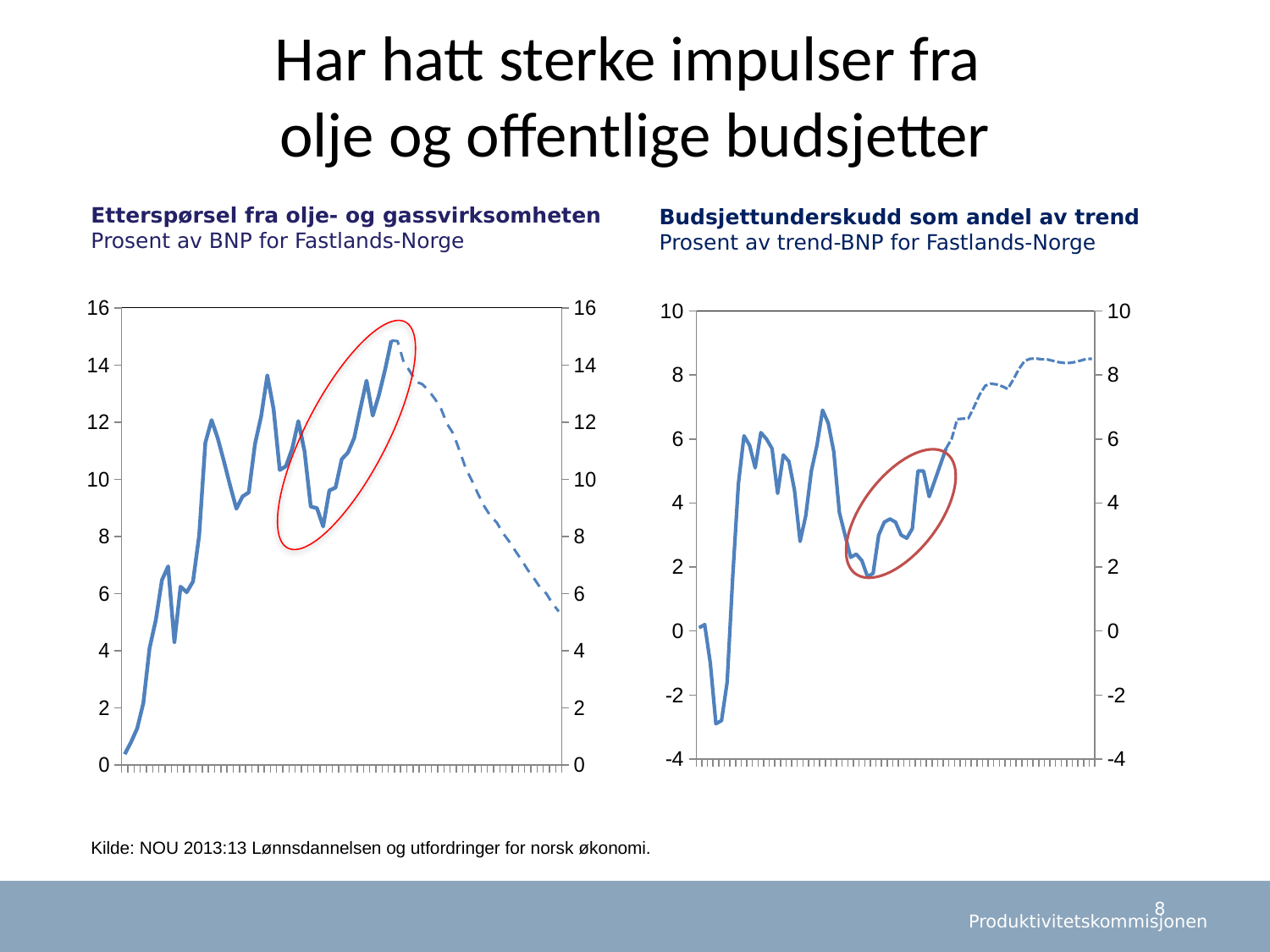

Har hatt sterke impulser fra
olje og offentlige budsjetter
Etterspørsel fra olje- og gassvirksomheten
Prosent av BNP for Fastlands-Norge
Budsjettunderskudd som andel av trend
Prosent av trend-BNP for Fastlands-Norge

### Chart

| Category | Strukturelt budsjettunderskudd | Prognose for oljekorrigert budsjettunderskudd |
|---|---|---|
| 1970 | 0.1 | None |
| 1971 | 0.2 | None |
| 1972 | -1.0 | None |
| 1973 | -2.9 | None |
| 1974 | -2.8 | None |
| 1975 | -1.6 | None |
| 1976 | 1.7 | None |
| 1977 | 4.6 | None |
| 1978 | 6.1 | None |
| 1979 | 5.8 | None |
| 1980 | 5.1 | None |
| 1981 | 6.2 | None |
| 1982 | 6.0 | None |
| 1983 | 5.7 | None |
| 1984 | 4.3 | None |
| 1985 | 5.5 | None |
| 1986 | 5.3 | None |
| 1987 | 4.4 | None |
| 1988 | 2.8 | None |
| 1989 | 3.6 | None |
| 1990 | 5.0 | None |
| 1991 | 5.8 | None |
| 1992 | 6.9 | None |
| 1993 | 6.5 | None |
| 1994 | 5.6 | None |
| 1995 | 3.7 | None |
| 1996 | 3.0 | None |
| 1997 | 2.3 | None |
| 1998 | 2.4 | None |
| 1999 | 2.2 | None |
| 2000 | 1.7 | None |
| 2001 | 1.8 | None |
| 2002 | 3.0 | None |
| 2003 | 3.4 | None |
| 2004 | 3.5 | None |
| 2005 | 3.4 | None |
| 2006 | 3.0 | None |
| 2007 | 2.9 | None |
| 2008 | 3.2 | None |
| 2009 | 5.0 | None |
| 2010 | 5.0 | None |
| 2011 | 4.2 | None |
| 2012 | 4.7 | None |
| 2013 | 5.2 | None |
| 2014 | 5.7 | 5.7 |
| 2015 | None | 6.002876236410855 |
| 2016 | None | 6.619611242744987 |
| 2017 | None | 6.633404683344488 |
| 2018 | None | 6.64715953824854 |
| 2019 | None | 7.006604371651835 |
| 2020 | None | 7.386190171759818 |
| 2021 | None | 7.666030352913155 |
| 2022 | None | 7.729370332444727 |
| 2023 | None | 7.704269458216792 |
| 2024 | None | 7.646162982285595 |
| 2025 | None | 7.56357044460984 |
| 2026 | None | 7.863713070802277 |
| 2027 | None | 8.18970908771547 |
| 2028 | None | 8.441011827364818 |
| 2029 | None | 8.504292179690498 |
| 2030 | None | 8.5157030797279 |
| 2031 | None | 8.488728345352964 |
| 2032 | None | 8.485631343066473 |
| 2033 | None | 8.443851533517432 |
| 2034 | None | 8.40238657806591 |
| 2035 | None | 8.37516782175929 |
| 2036 | None | 8.374599524395475 |
| 2037 | None | 8.404339222041871 |
| 2038 | None | 8.451011308056705 |
| 2039 | None | 8.500855119557803 |
| 2040 | None | 8.50593180360477 |

### Chart

| Category | Anslag | Faktisk |
|---|---|---|
| 1970 | None | 0.372246800818229 |
| 1971 | None | 0.792172952501184 |
| 1972 | None | 1.276957198810816 |
| 1973 | None | 2.163861506174698 |
| 1974 | None | 4.082491582491583 |
| 1975 | None | 5.065803613193594 |
| 1976 | None | 6.468293063046515 |
| 1977 | None | 6.949104041679822 |
| 1978 | None | 4.29583459183393 |
| 1979 | None | 6.237322949206209 |
| 1980 | None | 6.042817413544725 |
| 1981 | None | 6.418220868903268 |
| 1982 | None | 8.02803450306494 |
| 1983 | None | 11.27918776096395 |
| 1984 | None | 12.07174658050511 |
| 1985 | None | 11.43377921241248 |
| 1986 | None | 10.62544562303577 |
| 1987 | None | 9.773643177281459 |
| 1988 | None | 8.96769242445965 |
| 1989 | None | 9.39836205358028 |
| 1990 | None | 9.537290121046453 |
| 1991 | None | 11.2339410253273 |
| 1992 | None | 12.20241905695335 |
| 1993 | None | 13.6363508736463 |
| 1994 | None | 12.4526922558707 |
| 1995 | None | 10.322386343074 |
| 1996 | None | 10.45750175835763 |
| 1997 | None | 11.07129877675907 |
| 1998 | None | 12.03641763617827 |
| 1999 | None | 10.97862896282549 |
| 2000 | None | 9.040716621150665 |
| 2001 | None | 8.99035763394954 |
| 2002 | None | 8.345697480816847 |
| 2003 | None | 9.608043958391567 |
| 2004 | None | 9.705192271640813 |
| 2005 | None | 10.70387597322546 |
| 2006 | None | 10.93179319716347 |
| 2007 | None | 11.43888150983425 |
| 2008 | None | 12.47046900137583 |
| 2009 | None | 13.4517152224325 |
| 2010 | None | 12.22615708663042 |
| 2011 | None | 12.95125233893457 |
| 2012 | None | 13.84408074504108 |
| 2013 | 14.85448922027935 | 14.85448922027935 |
| 2014 | 14.83685692361112 | None |
| 2015 | 14.09323884755 | None |
| 2016 | 13.77962224296873 | None |
| 2017 | 13.41233907305205 | None |
| 2018 | 13.32690515711389 | None |
| 2019 | 13.10827859204523 | None |
| 2020 | 12.82186159441339 | None |
| 2021 | 12.47582498721908 | None |
| 2022 | 11.93760099149534 | None |
| 2023 | 11.5931729381311 | None |
| 2024 | 10.99810766231923 | None |
| 2025 | 10.3831726880899 | None |
| 2026 | 9.95201270726771 | None |
| 2027 | 9.477565420219554 | None |
| 2028 | 9.048097151930698 | None |
| 2029 | 8.711903705145977 | None |
| 2030 | 8.486578840605505 | None |
| 2031 | 8.114732481431862 | None |
| 2032 | 7.824821166629136 | None |
| 2033 | 7.491113868189942 | None |
| 2034 | 7.170123988559617 | None |
| 2035 | 6.827012407514895 | None |
| 2036 | 6.529138238842002 | None |
| 2037 | 6.20764844426522 | None |
| 2038 | 5.995795223767883 | None |
| 2039 | 5.646648316050184 | None |
| 2040 | 5.367794097991968 | None |
Kilde: NOU 2013:13 Lønnsdannelsen og utfordringer for norsk økonomi.
8